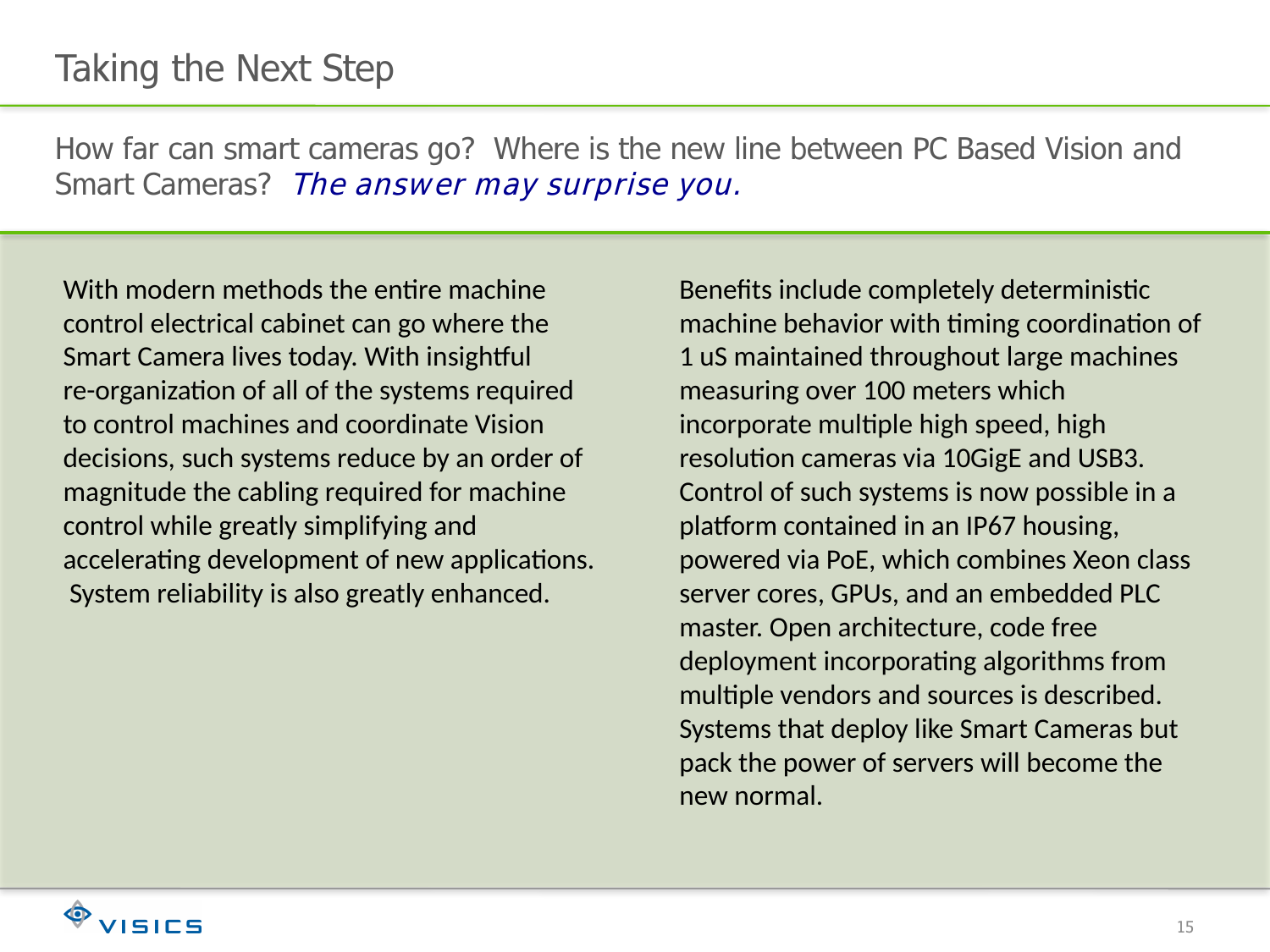

# Taking the Next Step
How far can smart cameras go?  Where is the new line between PC Based Vision and Smart Cameras?  The answer may surprise you.

With modern methods the entire machine control electrical cabinet can go where the Smart Camera lives today. With insightful
re-organization of all of the systems required to control machines and coordinate Vision decisions, such systems reduce by an order of magnitude the cabling required for machine control while greatly simplifying and accelerating development of new applications.  System reliability is also greatly enhanced.
Benefits include completely deterministic machine behavior with timing coordination of 1 uS maintained throughout large machines measuring over 100 meters which incorporate multiple high speed, high resolution cameras via 10GigE and USB3.  Control of such systems is now possible in a platform contained in an IP67 housing, powered via PoE, which combines Xeon class server cores, GPUs, and an embedded PLC master. Open architecture, code free deployment incorporating algorithms from multiple vendors and sources is described.  Systems that deploy like Smart Cameras but pack the power of servers will become the new normal.
15